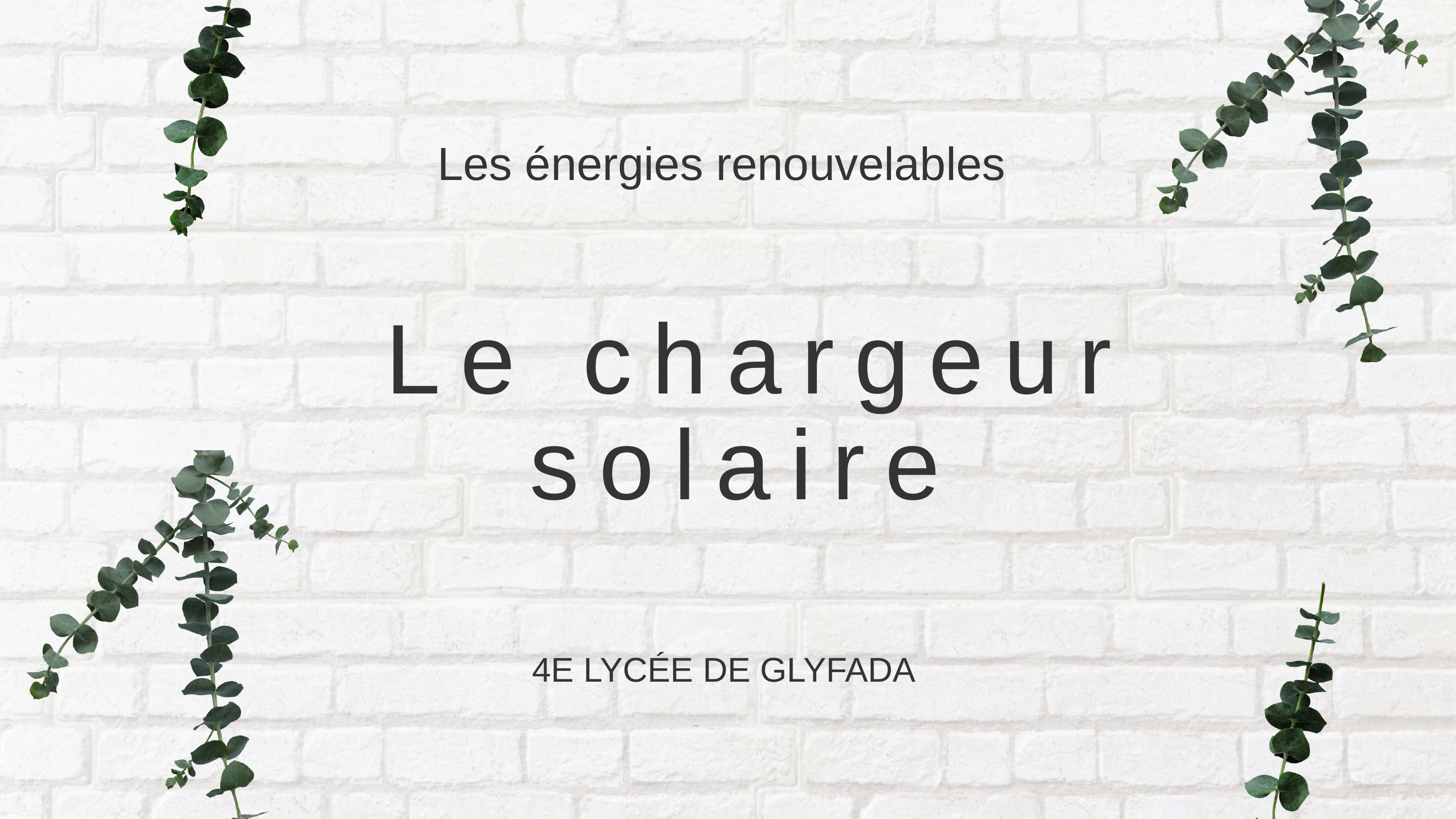

Les énergies renouvelables
Le chargeur solaire

4E LYCÉE DE GLYFADA